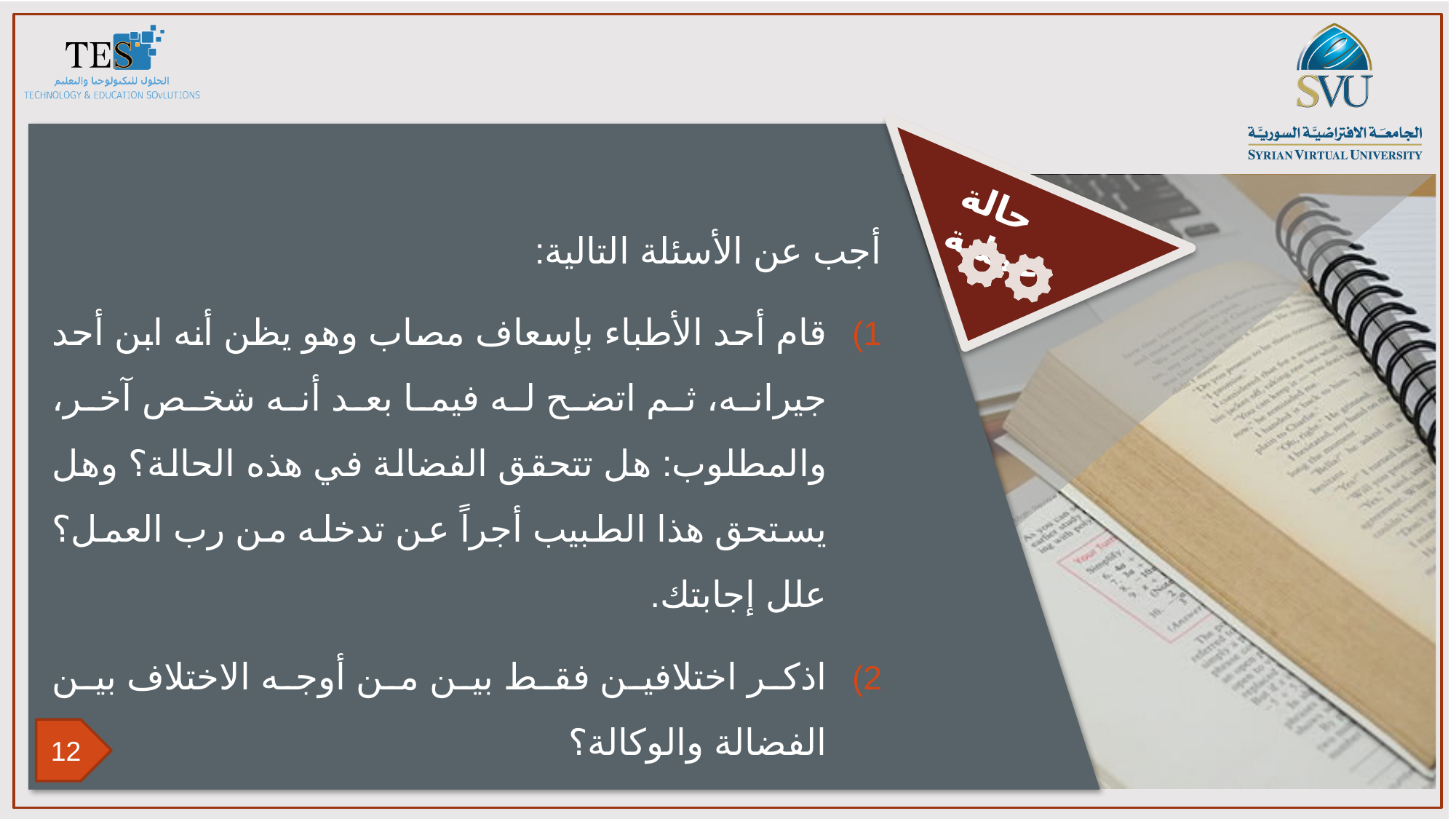

أجب عن الأسئلة التالية:
قام أحد الأطباء بإسعاف مصاب وهو يظن أنه ابن أحد جيرانه، ثم اتضح له فيما بعد أنه شخص آخر، والمطلوب: هل تتحقق الفضالة في هذه الحالة؟ وهل يستحق هذا الطبيب أجراً عن تدخله من رب العمل؟ علل إجابتك.
اذكر اختلافين فقط بين من أوجه الاختلاف بين الفضالة والوكالة؟